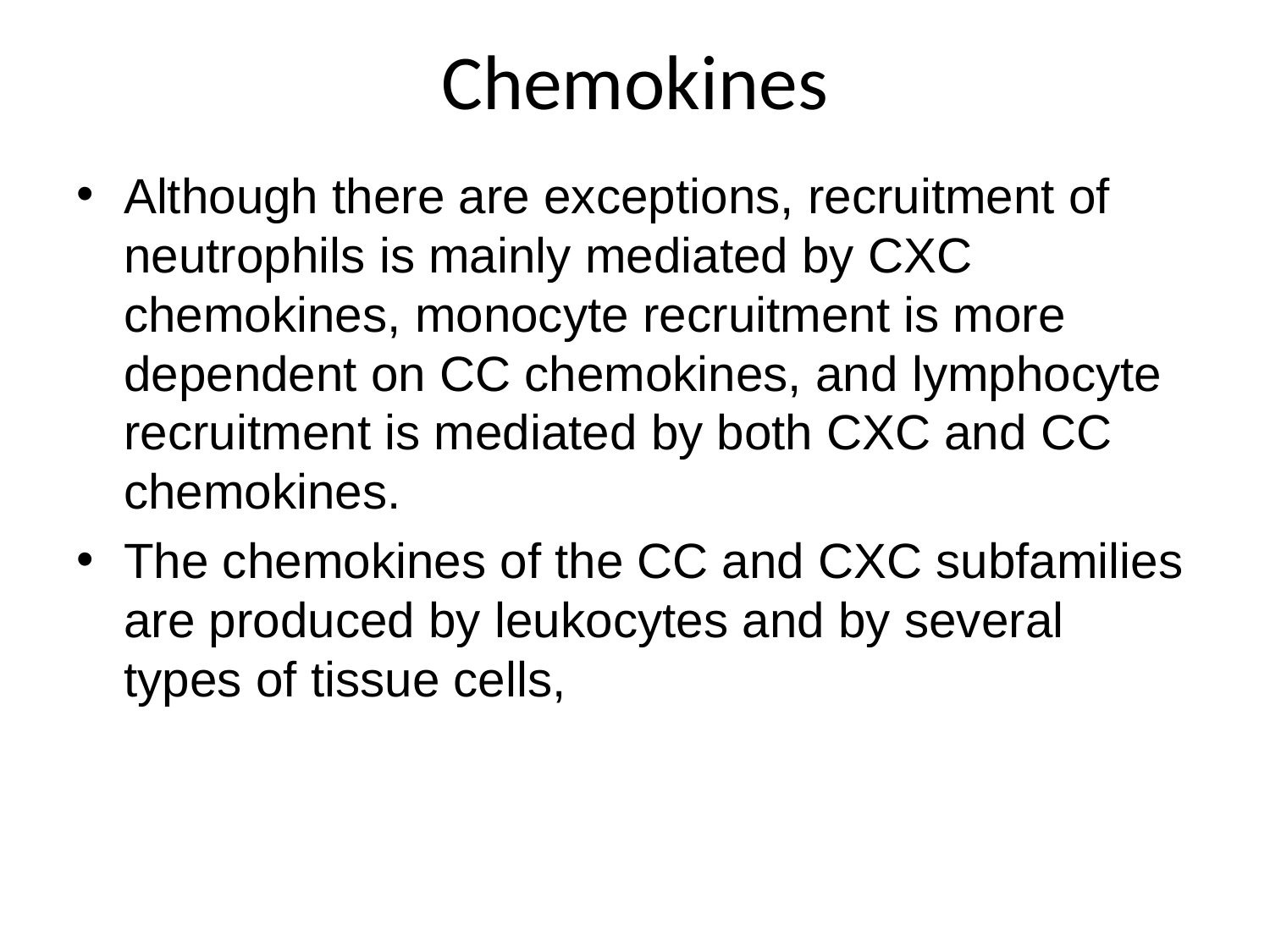

# Chemokines
Although there are exceptions, recruitment of neutrophils is mainly mediated by CXC chemokines, monocyte recruitment is more dependent on CC chemokines, and lymphocyte recruitment is mediated by both CXC and CC chemokines.
The chemokines of the CC and CXC subfamilies are produced by leukocytes and by several types of tissue cells,